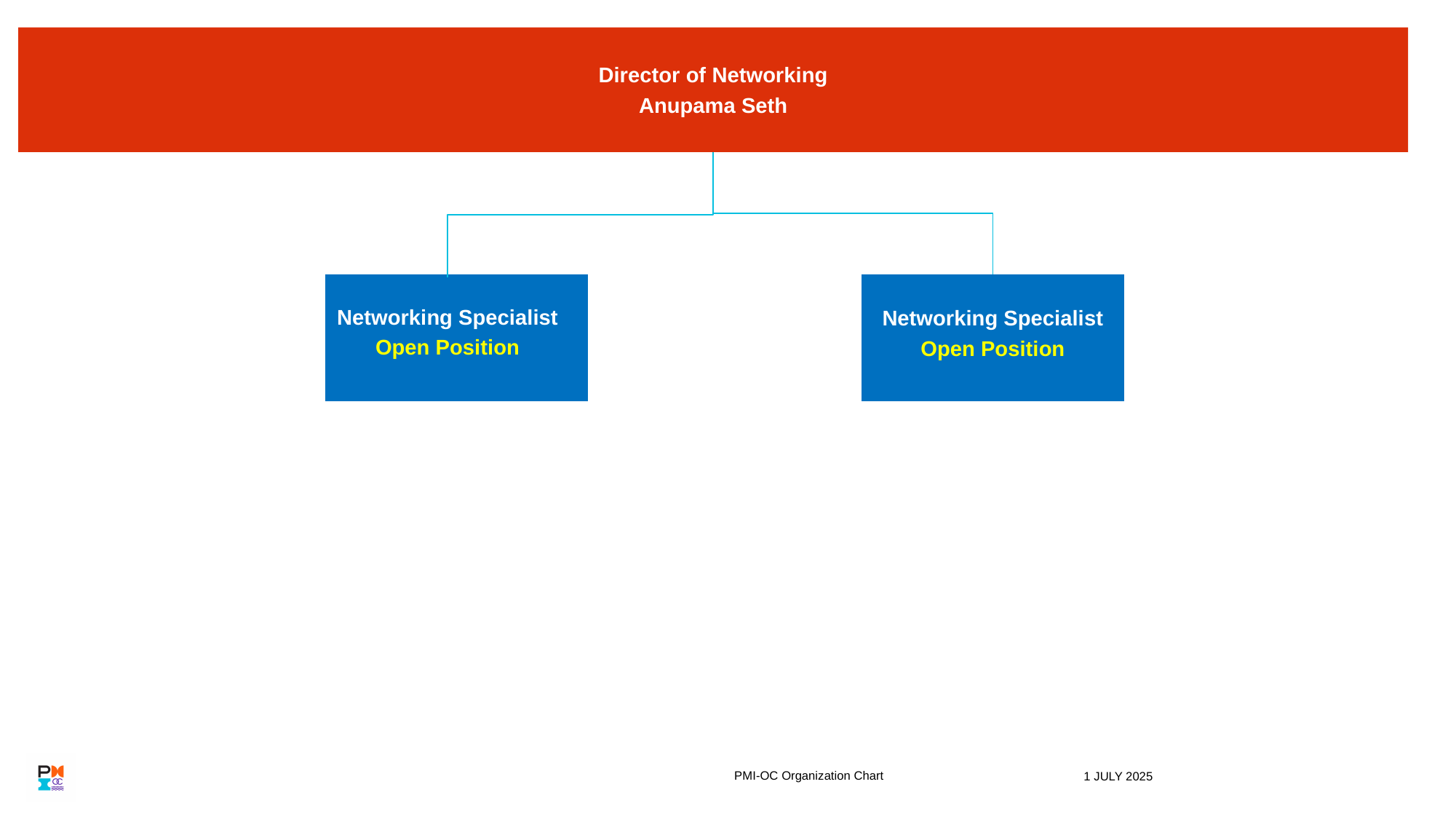

Director of Networking
Anupama Seth

Networking Specialist
Open Position
Networking Specialist
Open Position

PMI-OC Organization Chart
1 JULY 2025
30